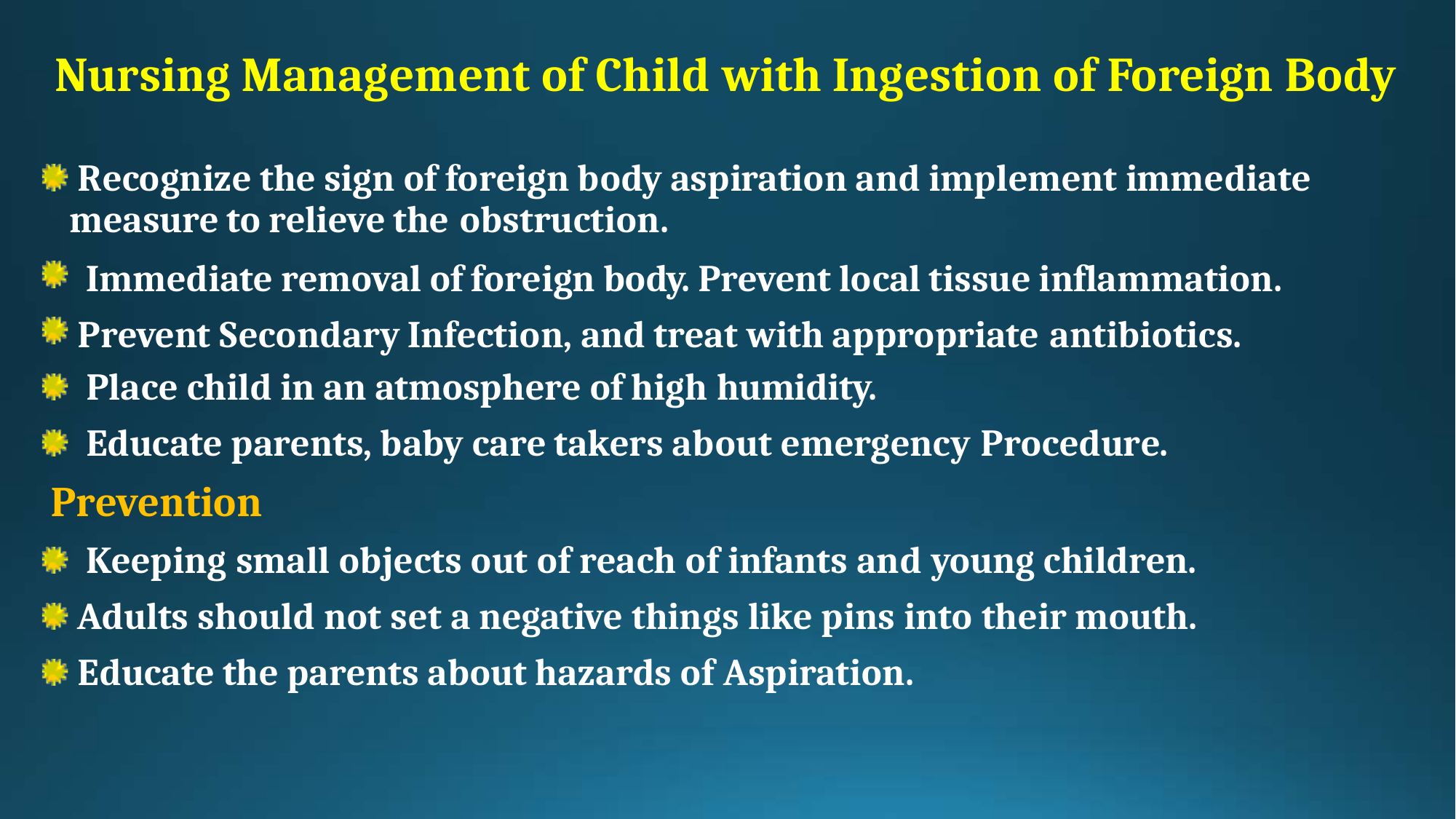

# Nursing Management of Child with Ingestion of Foreign Body
Recognize the sign of foreign body aspiration and implement immediate  measure to relieve the obstruction.
Immediate removal of foreign body. Prevent local tissue inflammation.  Prevent Secondary Infection, and treat with appropriate antibiotics.
Place child in an atmosphere of high humidity.
Educate parents, baby care takers about emergency Procedure.
Prevention
Keeping small objects out of reach of infants and young children.  Adults should not set a negative things like pins into their mouth.  Educate the parents about hazards of Aspiration.